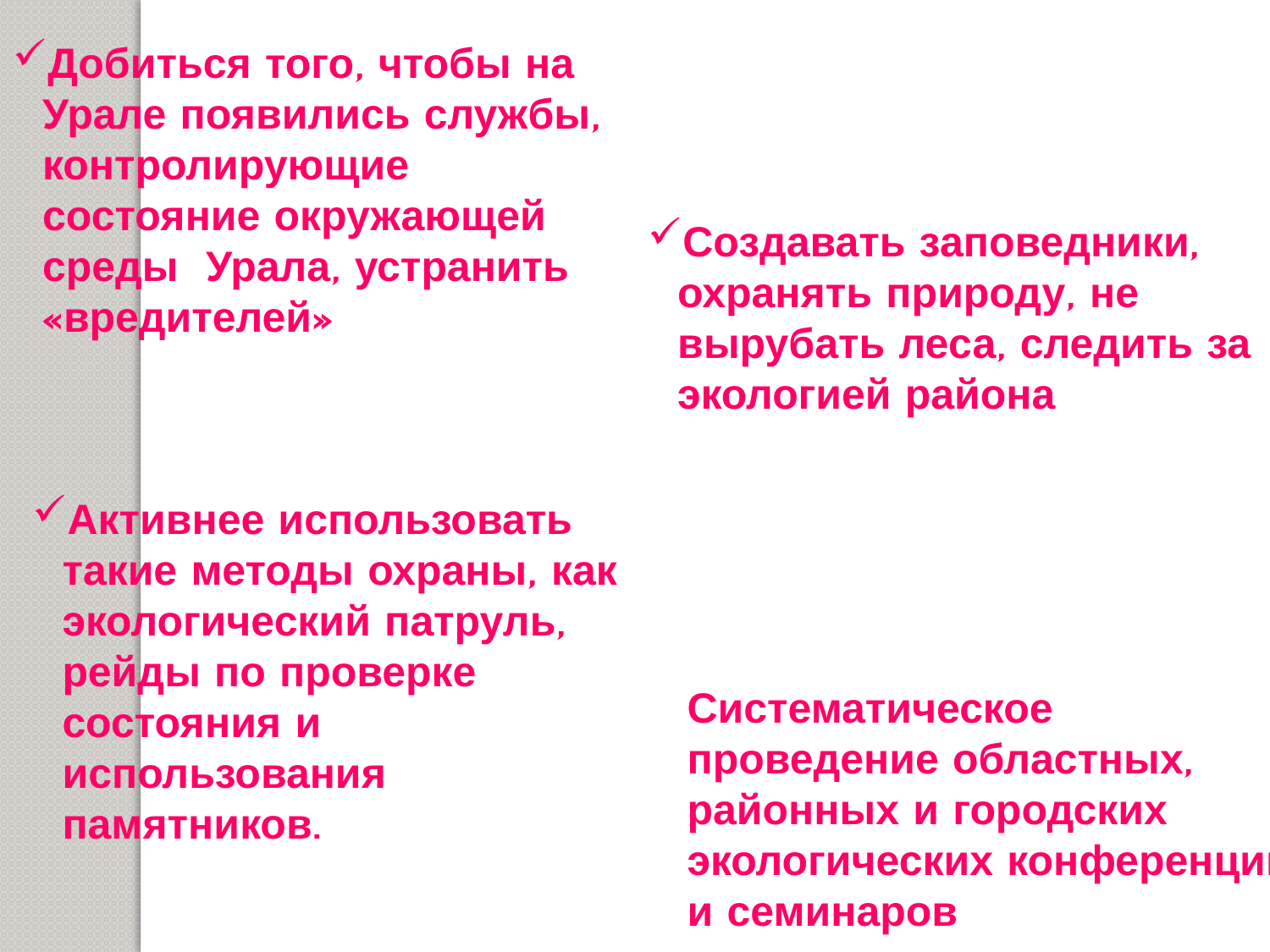

Добиться того, чтобы на Урале появились службы, контролирующие состояние окружающей среды  Урала, устранить «вредителей»
Создавать заповедники, охранять природу, не вырубать леса, следить за экологией района
Активнее использовать такие методы охраны, как экологический патруль, рейды по проверке состояния и использования памятников.
Систематическое проведение областных, районных и городских экологических конференций и семинаров